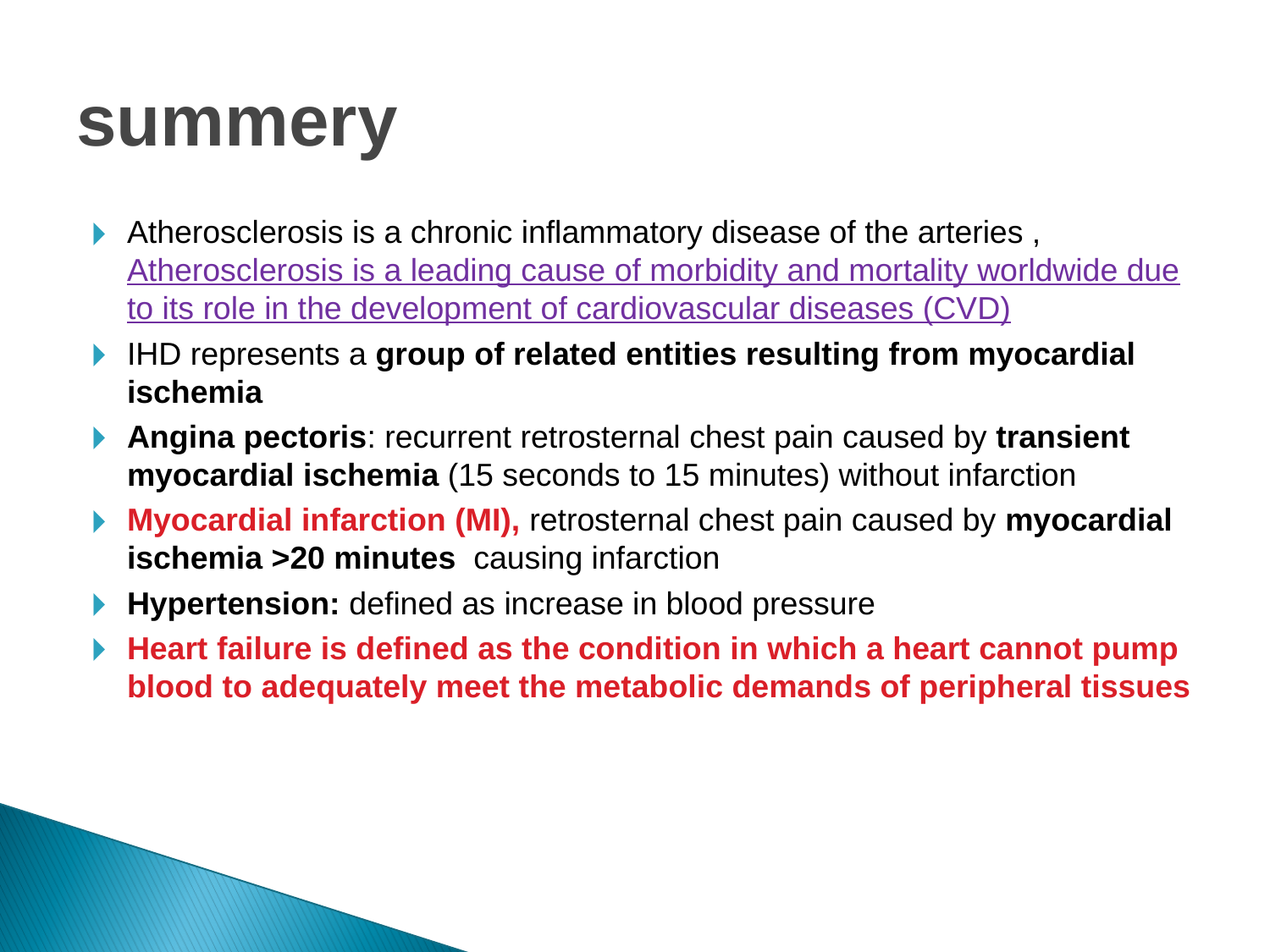

# summery
Atherosclerosis is a chronic inflammatory disease of the arteries , Atherosclerosis is a leading cause of morbidity and mortality worldwide due to its role in the development of cardiovascular diseases (CVD)
IHD represents a group of related entities resulting from myocardial ischemia
Angina pectoris: recurrent retrosternal chest pain caused by transient myocardial ischemia (15 seconds to 15 minutes) without infarction
Myocardial infarction (MI), retrosternal chest pain caused by myocardial ischemia >20 minutes  causing infarction
Hypertension: defined as increase in blood pressure
Heart failure is defined as the condition in which a heart cannot pump blood to adequately meet the metabolic demands of peripheral tissues